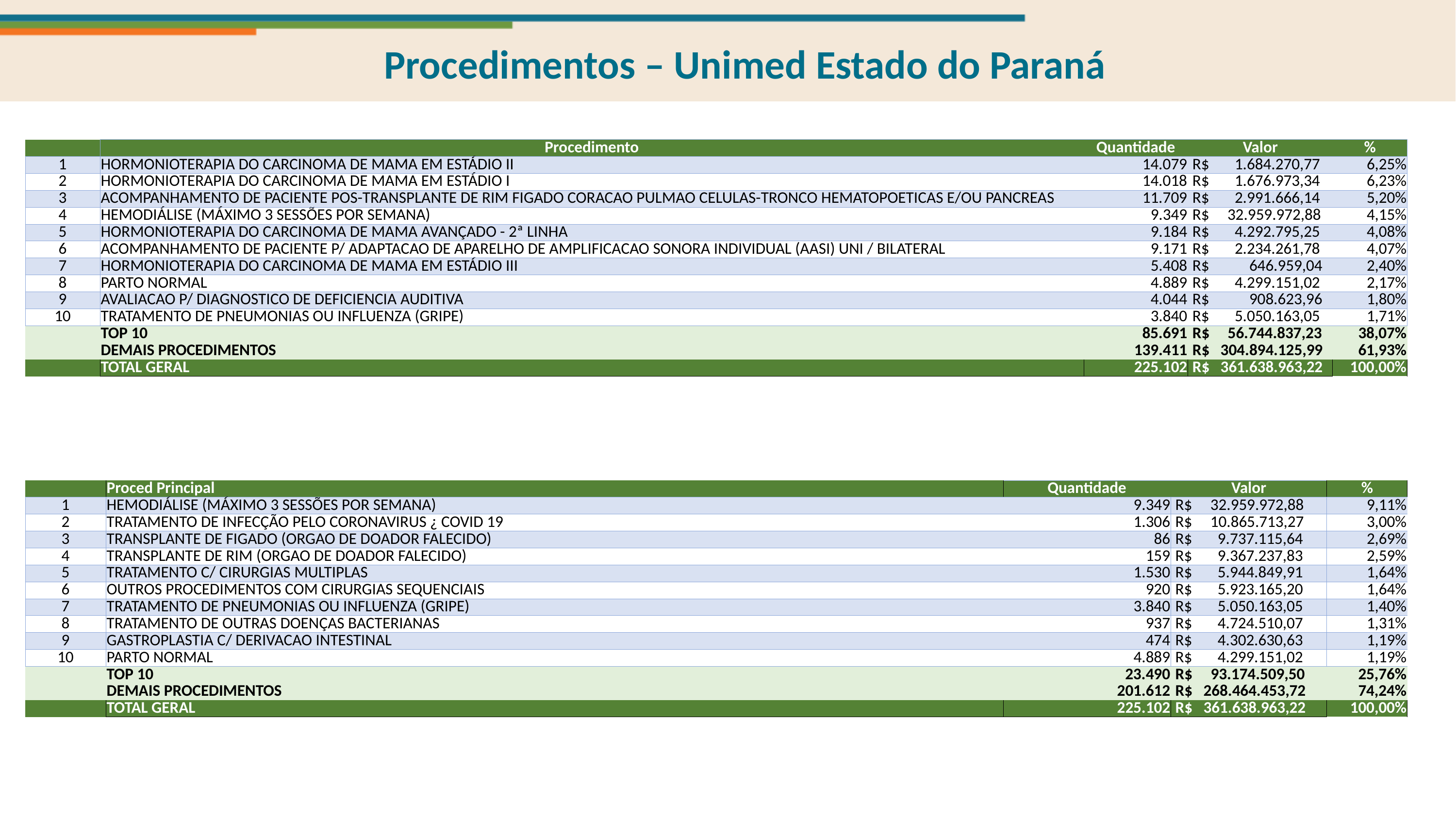

Procedimentos – Unimed Estado do Paraná
|  | Procedimento | Quantidade | Valor | % |
| --- | --- | --- | --- | --- |
| 1 | HORMONIOTERAPIA DO CARCINOMA DE MAMA EM ESTÁDIO II | 14.079 | R$ 1.684.270,77 | 6,25% |
| 2 | HORMONIOTERAPIA DO CARCINOMA DE MAMA EM ESTÁDIO I | 14.018 | R$ 1.676.973,34 | 6,23% |
| 3 | ACOMPANHAMENTO DE PACIENTE POS-TRANSPLANTE DE RIM FIGADO CORACAO PULMAO CELULAS-TRONCO HEMATOPOETICAS E/OU PANCREAS | 11.709 | R$ 2.991.666,14 | 5,20% |
| 4 | HEMODIÁLISE (MÁXIMO 3 SESSÕES POR SEMANA) | 9.349 | R$ 32.959.972,88 | 4,15% |
| 5 | HORMONIOTERAPIA DO CARCINOMA DE MAMA AVANÇADO - 2ª LINHA | 9.184 | R$ 4.292.795,25 | 4,08% |
| 6 | ACOMPANHAMENTO DE PACIENTE P/ ADAPTACAO DE APARELHO DE AMPLIFICACAO SONORA INDIVIDUAL (AASI) UNI / BILATERAL | 9.171 | R$ 2.234.261,78 | 4,07% |
| 7 | HORMONIOTERAPIA DO CARCINOMA DE MAMA EM ESTÁDIO III | 5.408 | R$ 646.959,04 | 2,40% |
| 8 | PARTO NORMAL | 4.889 | R$ 4.299.151,02 | 2,17% |
| 9 | AVALIACAO P/ DIAGNOSTICO DE DEFICIENCIA AUDITIVA | 4.044 | R$ 908.623,96 | 1,80% |
| 10 | TRATAMENTO DE PNEUMONIAS OU INFLUENZA (GRIPE) | 3.840 | R$ 5.050.163,05 | 1,71% |
|  | TOP 10 | 85.691 | R$ 56.744.837,23 | 38,07% |
|  | DEMAIS PROCEDIMENTOS | 139.411 | R$ 304.894.125,99 | 61,93% |
|  | TOTAL GERAL | 225.102 | R$ 361.638.963,22 | 100,00% |
|  | Proced Principal | Quantidade | Valor | % |
| --- | --- | --- | --- | --- |
| 1 | HEMODIÁLISE (MÁXIMO 3 SESSÕES POR SEMANA) | 9.349 | R$ 32.959.972,88 | 9,11% |
| 2 | TRATAMENTO DE INFECÇÃO PELO CORONAVIRUS ¿ COVID 19 | 1.306 | R$ 10.865.713,27 | 3,00% |
| 3 | TRANSPLANTE DE FIGADO (ORGAO DE DOADOR FALECIDO) | 86 | R$ 9.737.115,64 | 2,69% |
| 4 | TRANSPLANTE DE RIM (ORGAO DE DOADOR FALECIDO) | 159 | R$ 9.367.237,83 | 2,59% |
| 5 | TRATAMENTO C/ CIRURGIAS MULTIPLAS | 1.530 | R$ 5.944.849,91 | 1,64% |
| 6 | OUTROS PROCEDIMENTOS COM CIRURGIAS SEQUENCIAIS | 920 | R$ 5.923.165,20 | 1,64% |
| 7 | TRATAMENTO DE PNEUMONIAS OU INFLUENZA (GRIPE) | 3.840 | R$ 5.050.163,05 | 1,40% |
| 8 | TRATAMENTO DE OUTRAS DOENÇAS BACTERIANAS | 937 | R$ 4.724.510,07 | 1,31% |
| 9 | GASTROPLASTIA C/ DERIVACAO INTESTINAL | 474 | R$ 4.302.630,63 | 1,19% |
| 10 | PARTO NORMAL | 4.889 | R$ 4.299.151,02 | 1,19% |
|  | TOP 10 | 23.490 | R$ 93.174.509,50 | 25,76% |
|  | DEMAIS PROCEDIMENTOS | 201.612 | R$ 268.464.453,72 | 74,24% |
|  | TOTAL GERAL | 225.102 | R$ 361.638.963,22 | 100,00% |